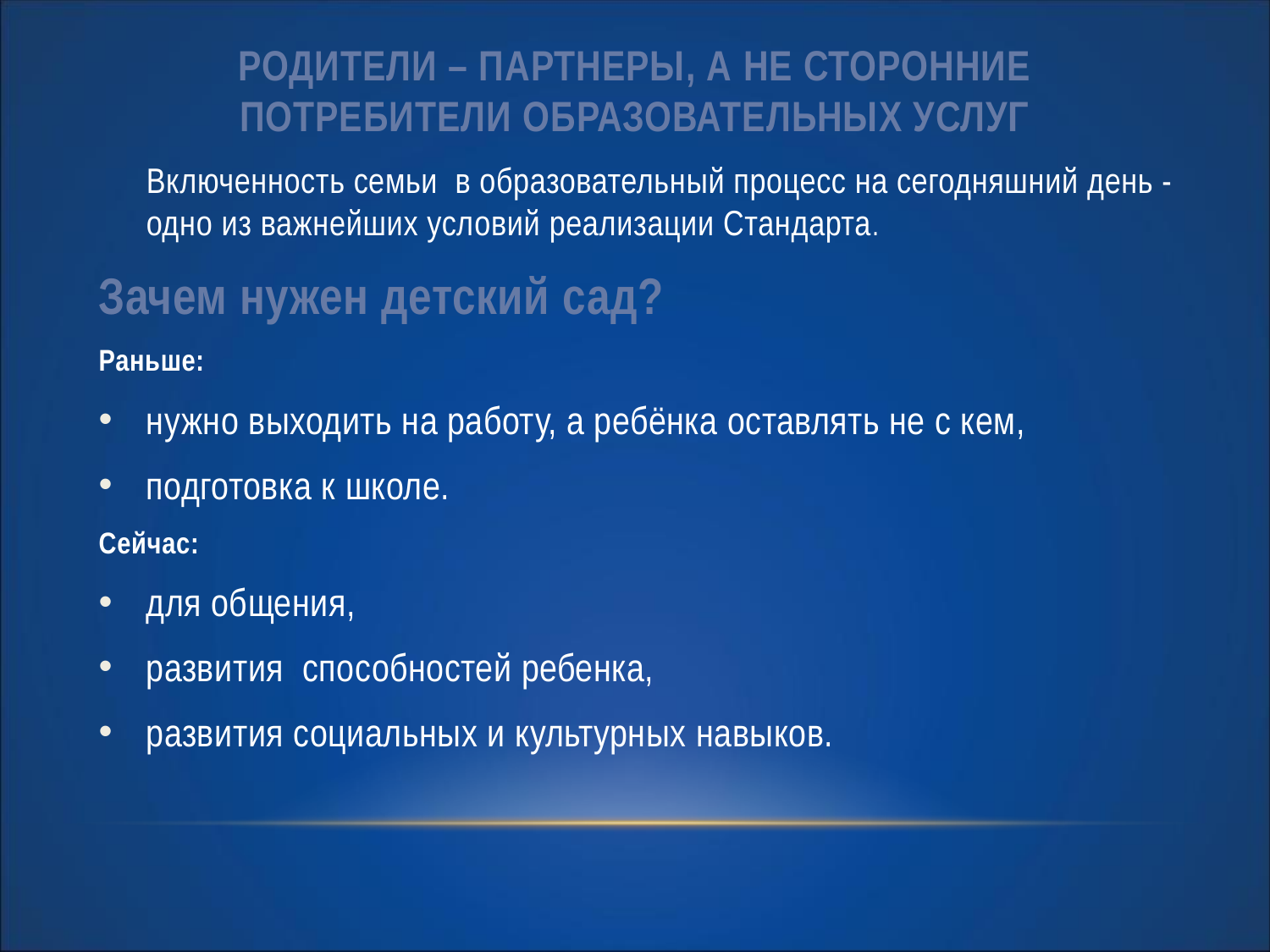

# Родители – партнеры, а не сторонние потребители образовательных услуг
	Включенность семьи  в образовательный процесс на сегодняшний день - одно из важнейших условий реализации Стандарта.
Зачем нужен детский сад?
Раньше:
нужно выходить на работу, а ребёнка оставлять не с кем,
подготовка к школе.
Сейчас:
для общения,
развития  способностей ребенка,
развития социальных и культурных навыков.